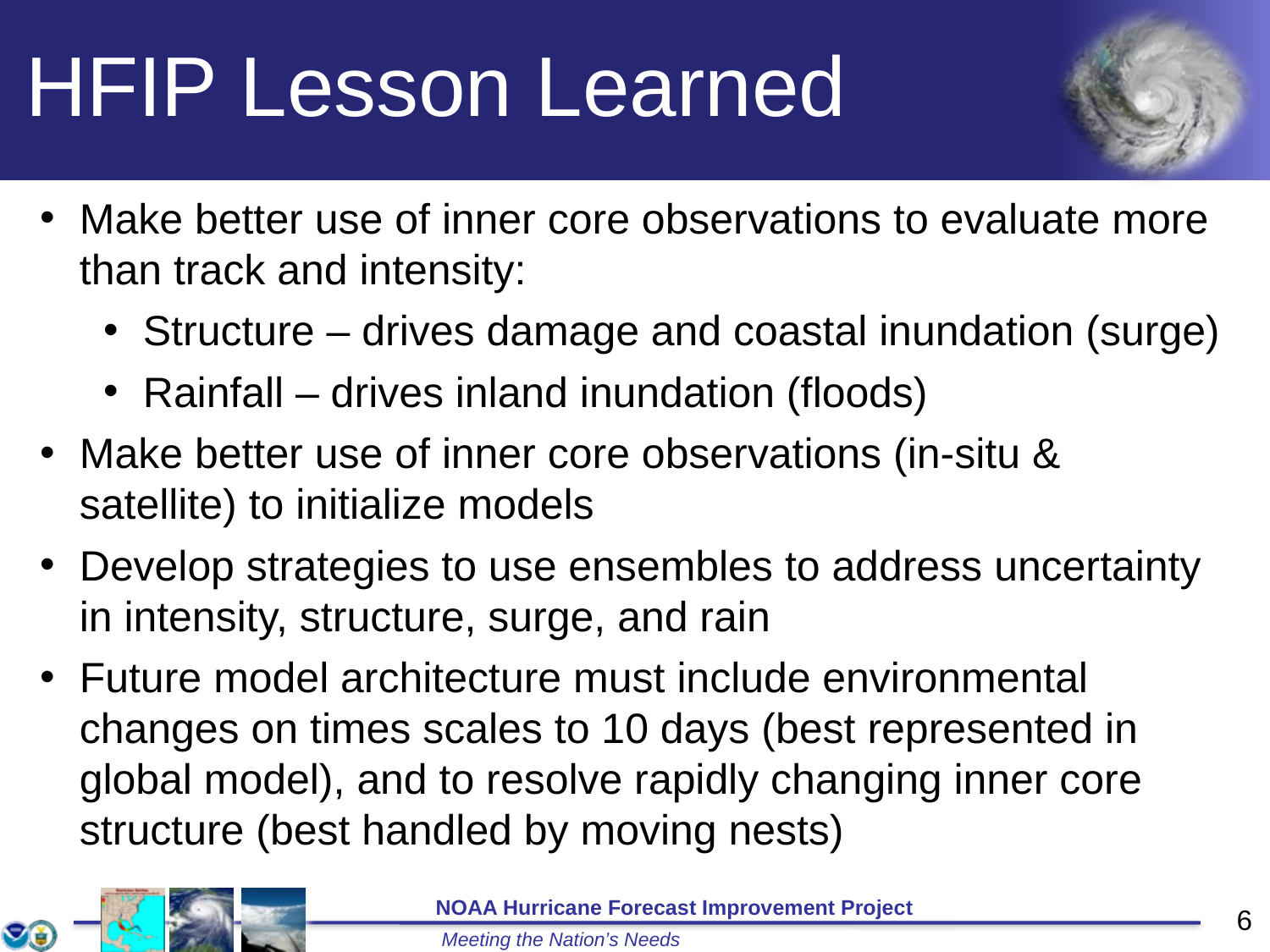

# HFIP Lesson Learned
Make better use of inner core observations to evaluate more than track and intensity:
Structure – drives damage and coastal inundation (surge)
Rainfall – drives inland inundation (floods)
Make better use of inner core observations (in-situ & satellite) to initialize models
Develop strategies to use ensembles to address uncertainty in intensity, structure, surge, and rain
Future model architecture must include environmental changes on times scales to 10 days (best represented in global model), and to resolve rapidly changing inner core structure (best handled by moving nests)